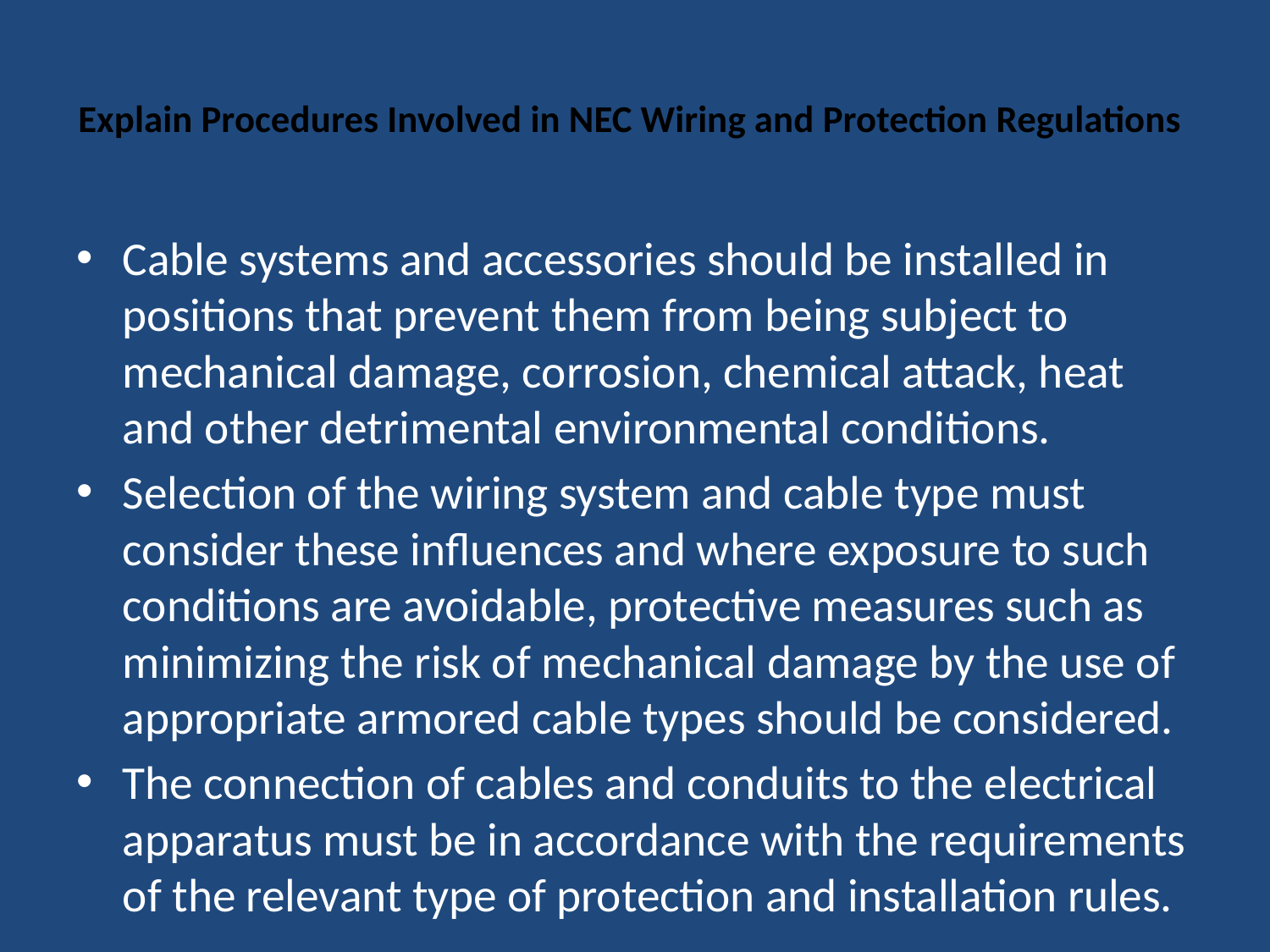

# Explain Procedures Involved in NEC Wiring and Protection Regulations
Cable systems and accessories should be installed in positions that prevent them from being subject to mechanical damage, corrosion, chemical attack, heat and other detrimental environmental conditions.
Selection of the wiring system and cable type must consider these influences and where exposure to such conditions are avoidable, protective measures such as minimizing the risk of mechanical damage by the use of appropriate armored cable types should be considered.
The connection of cables and conduits to the electrical apparatus must be in accordance with the requirements of the relevant type of protection and installation rules.